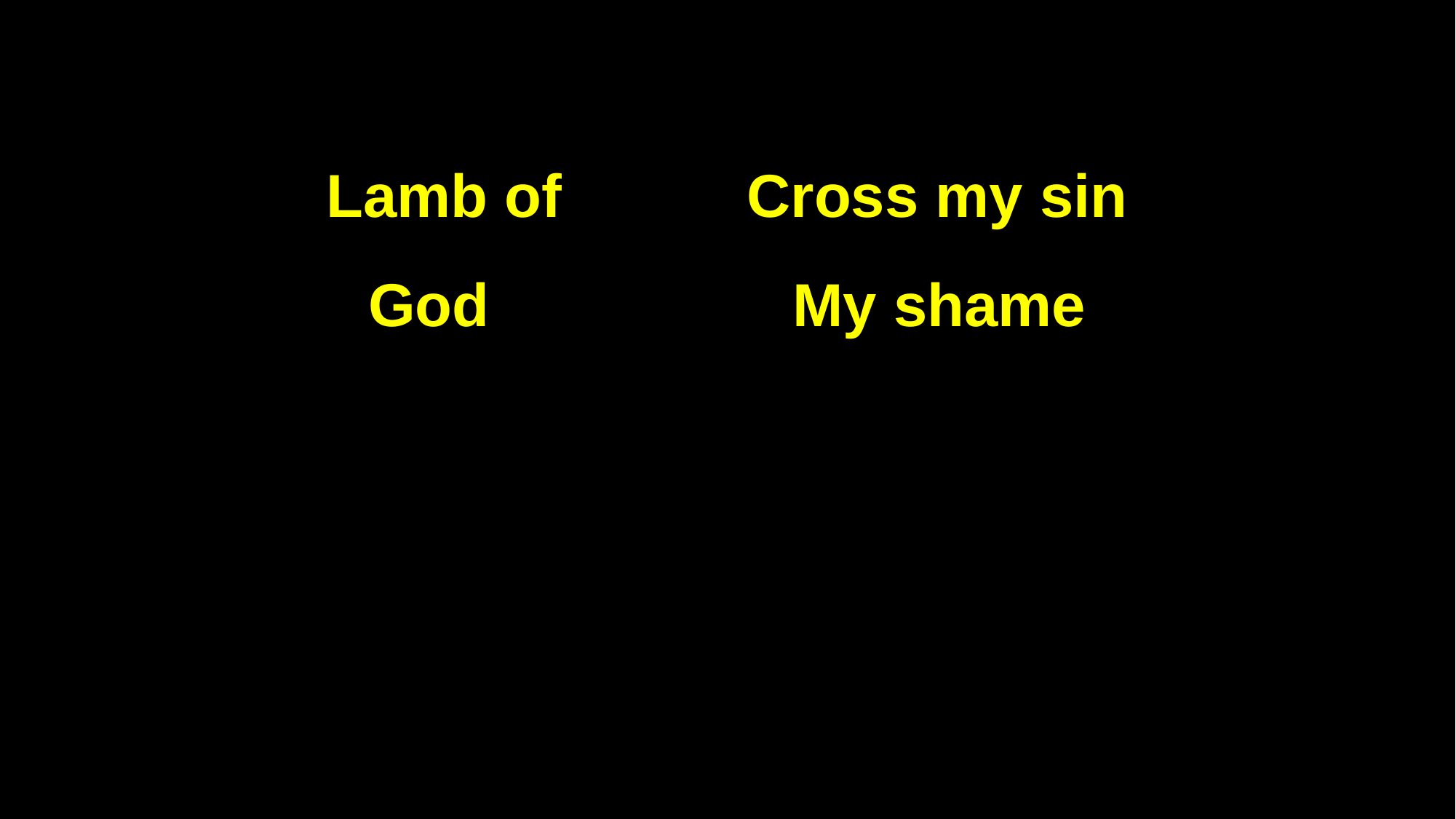

Lamb of           Cross my sin
God                  My shame